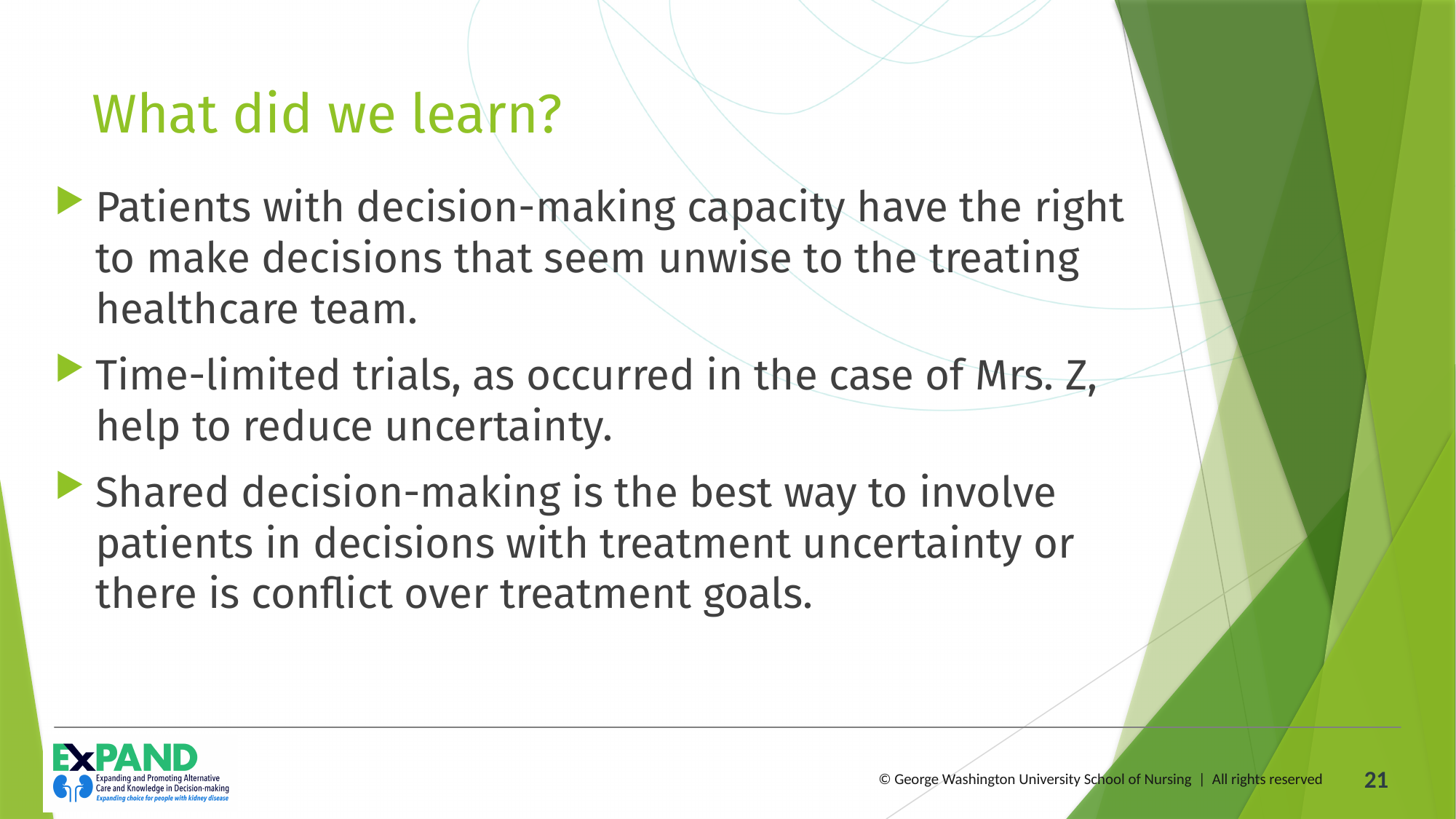

# What did we learn?
Patients with decision-making capacity have the right to make decisions that seem unwise to the treating healthcare team.
Time-limited trials, as occurred in the case of Mrs. Z, help to reduce uncertainty.
Shared decision-making is the best way to involve patients in decisions with treatment uncertainty or there is conflict over treatment goals.
21